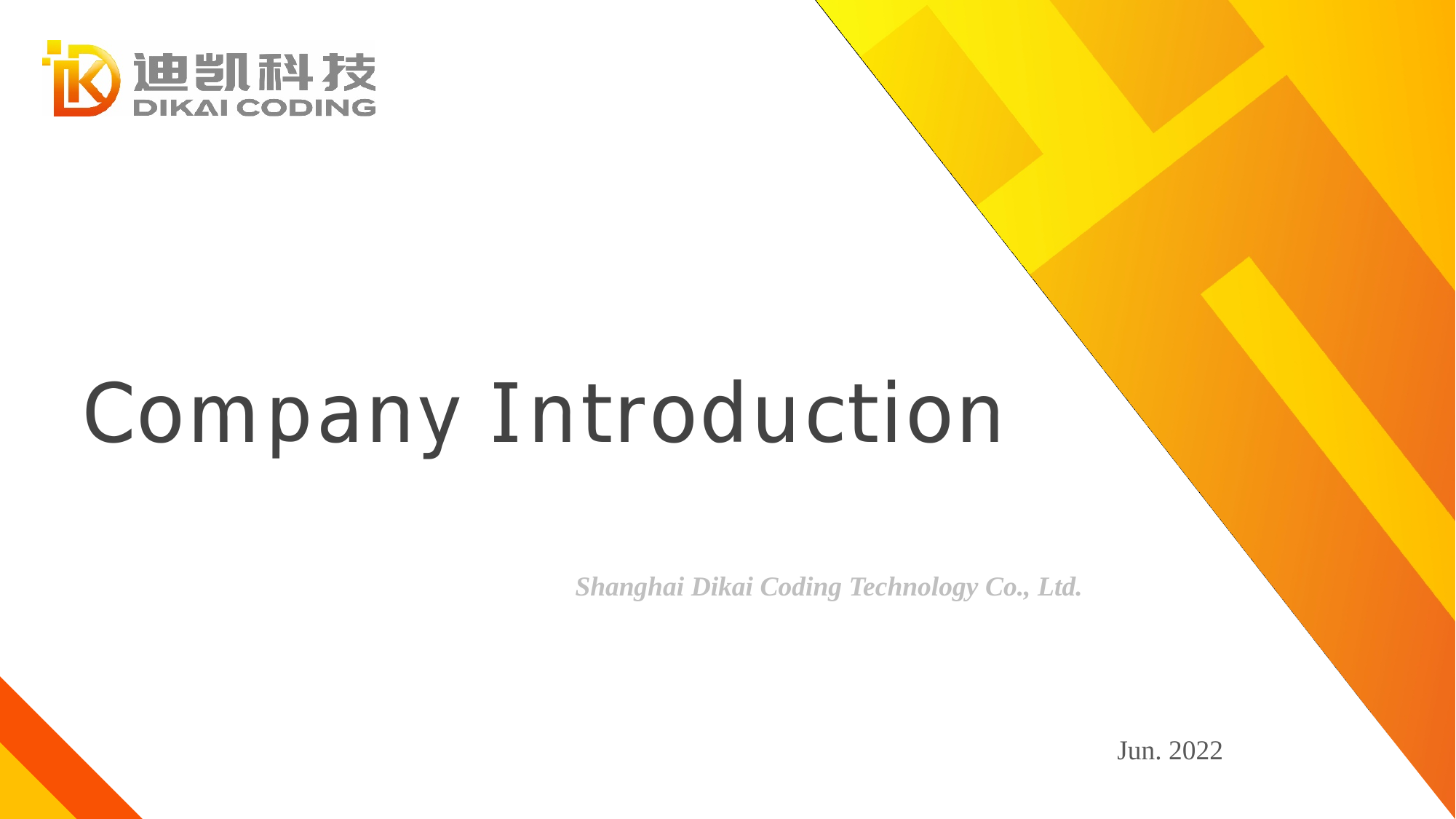

# Company Introduction
Shanghai Dikai Coding Technology Co., Ltd.
Jun. 2022